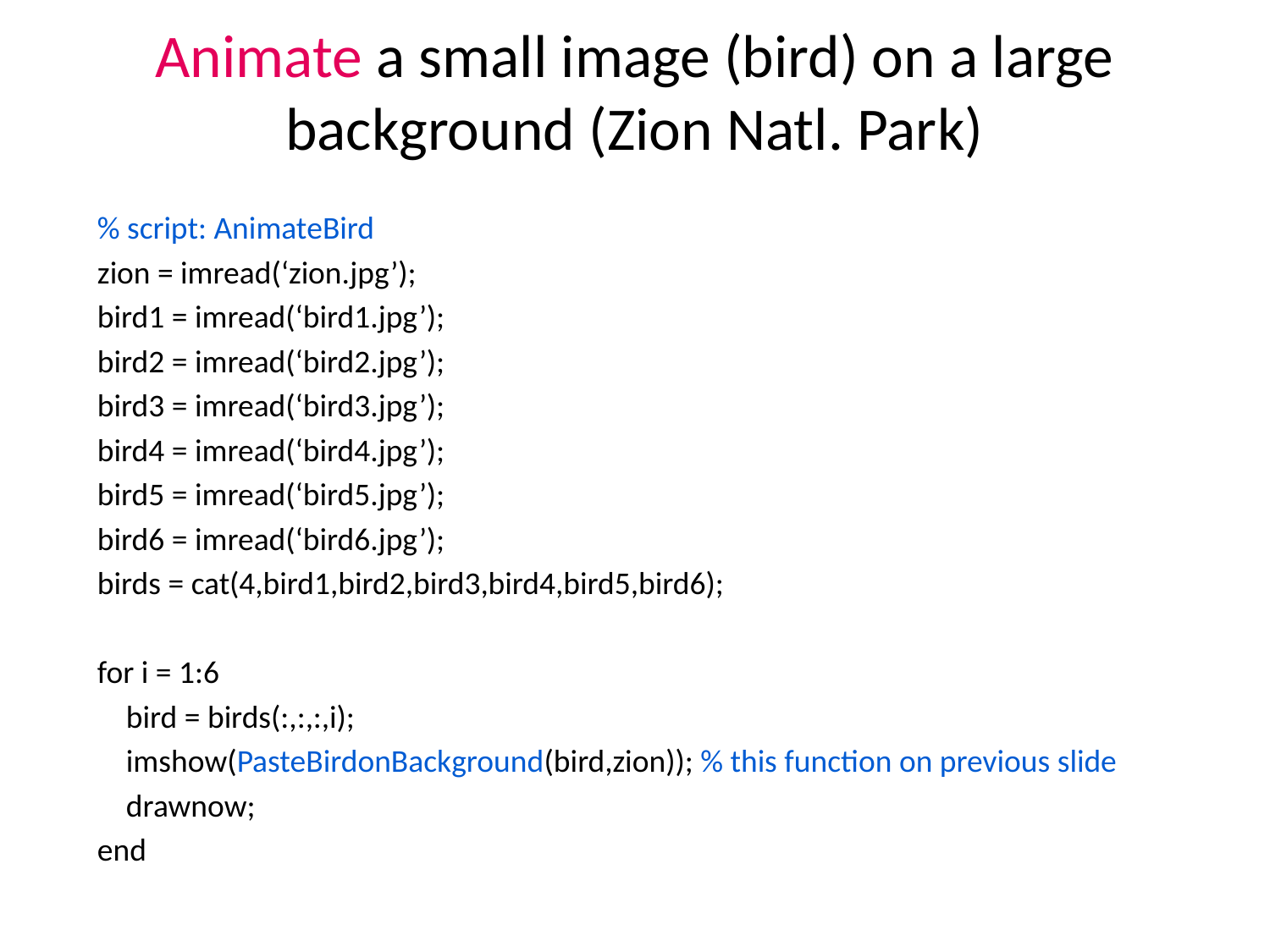

# Animate a small image (bird) on a large background (Zion Natl. Park)
% script: AnimateBird
zion = imread(‘zion.jpg’);
bird1 = imread(‘bird1.jpg’);
bird2 = imread(‘bird2.jpg’);
bird3 = imread(‘bird3.jpg’);
bird4 = imread(‘bird4.jpg’);
bird5 = imread(‘bird5.jpg’);
bird6 = imread(‘bird6.jpg’);
birds = cat(4,bird1,bird2,bird3,bird4,bird5,bird6);

for i = 1:6
    bird = birds(:,:,:,i);
    imshow(PasteBirdonBackground(bird,zion)); % this function on previous slide
    drawnow;
end